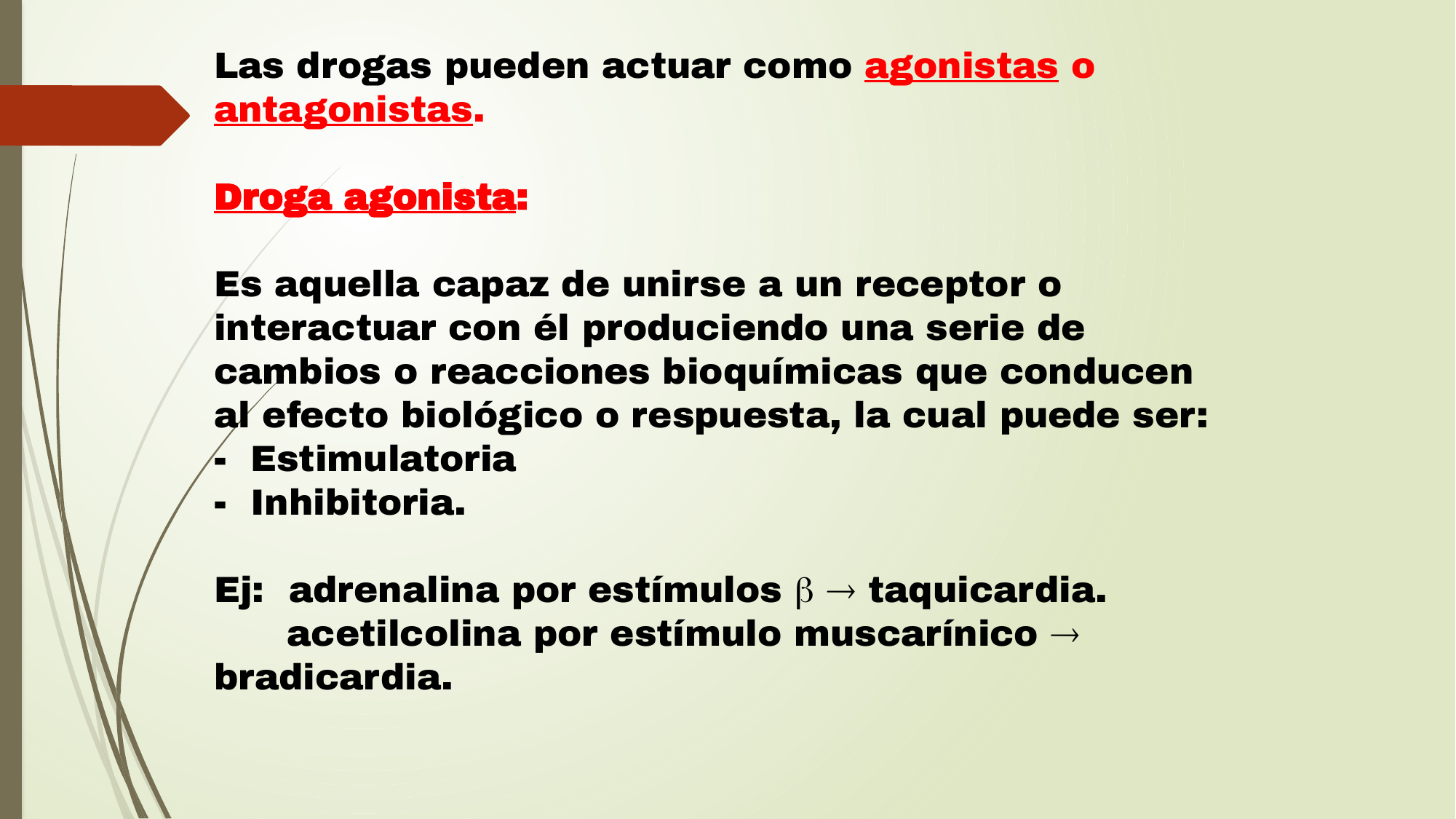

Las drogas pueden actuar como agonistas o antagonistas.

Droga agonista:

Es aquella capaz de unirse a un receptor o interactuar con él produciendo una serie de cambios o reacciones bioquímicas que conducen al efecto biológico o respuesta, la cual puede ser:
-  Estimulatoria
-  Inhibitoria.

Ej:  adrenalina por estímulos β → taquicardia.
      acetilcolina por estímulo muscarínico → bradicardia.